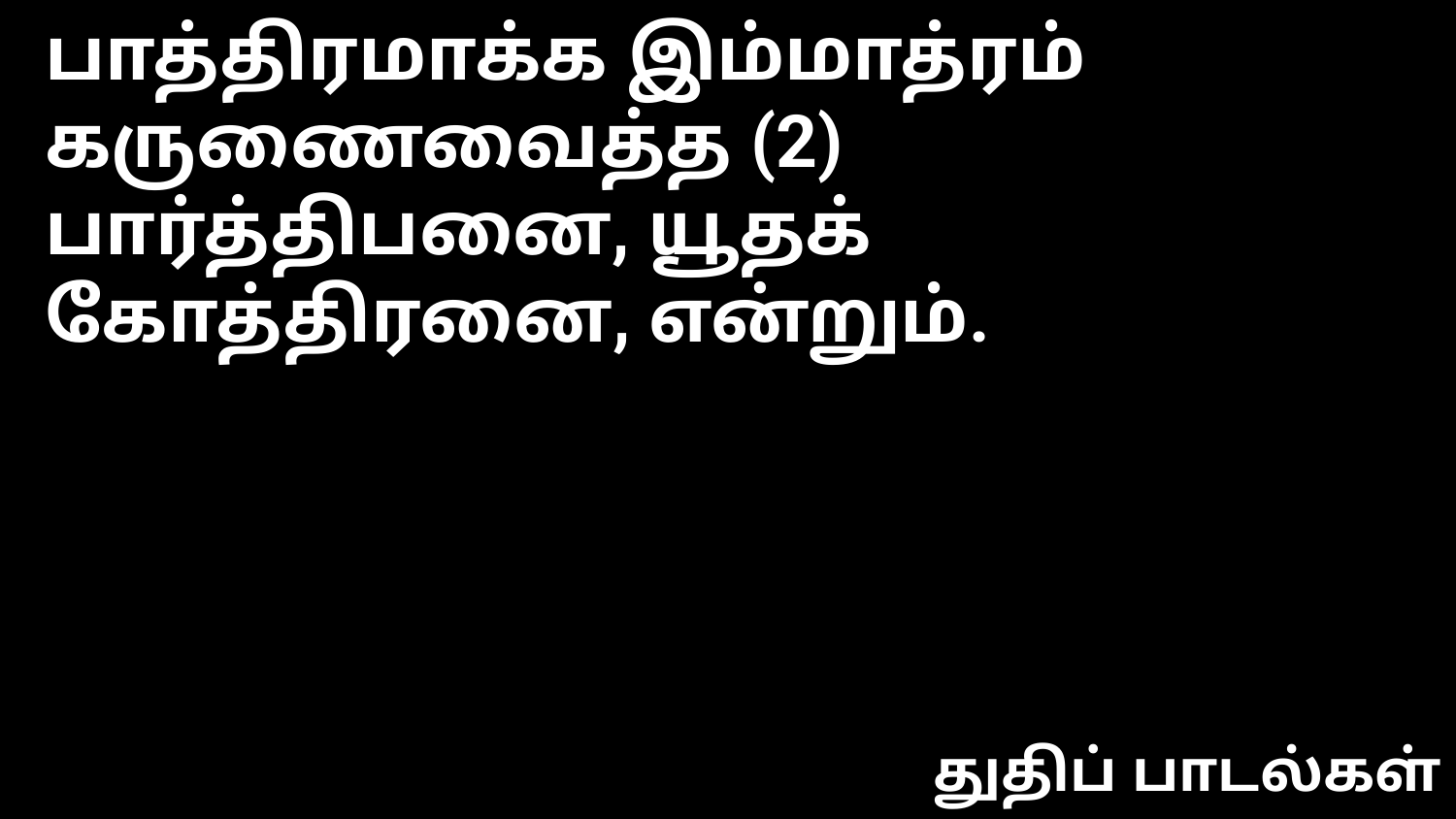

பாத்திரமாக்க இம்மாத்ரம் கருணைவைத்த (2)
பார்த்திபனை, யூதக் கோத்திரனை, என்றும்.

துதிப் பாடல்கள்